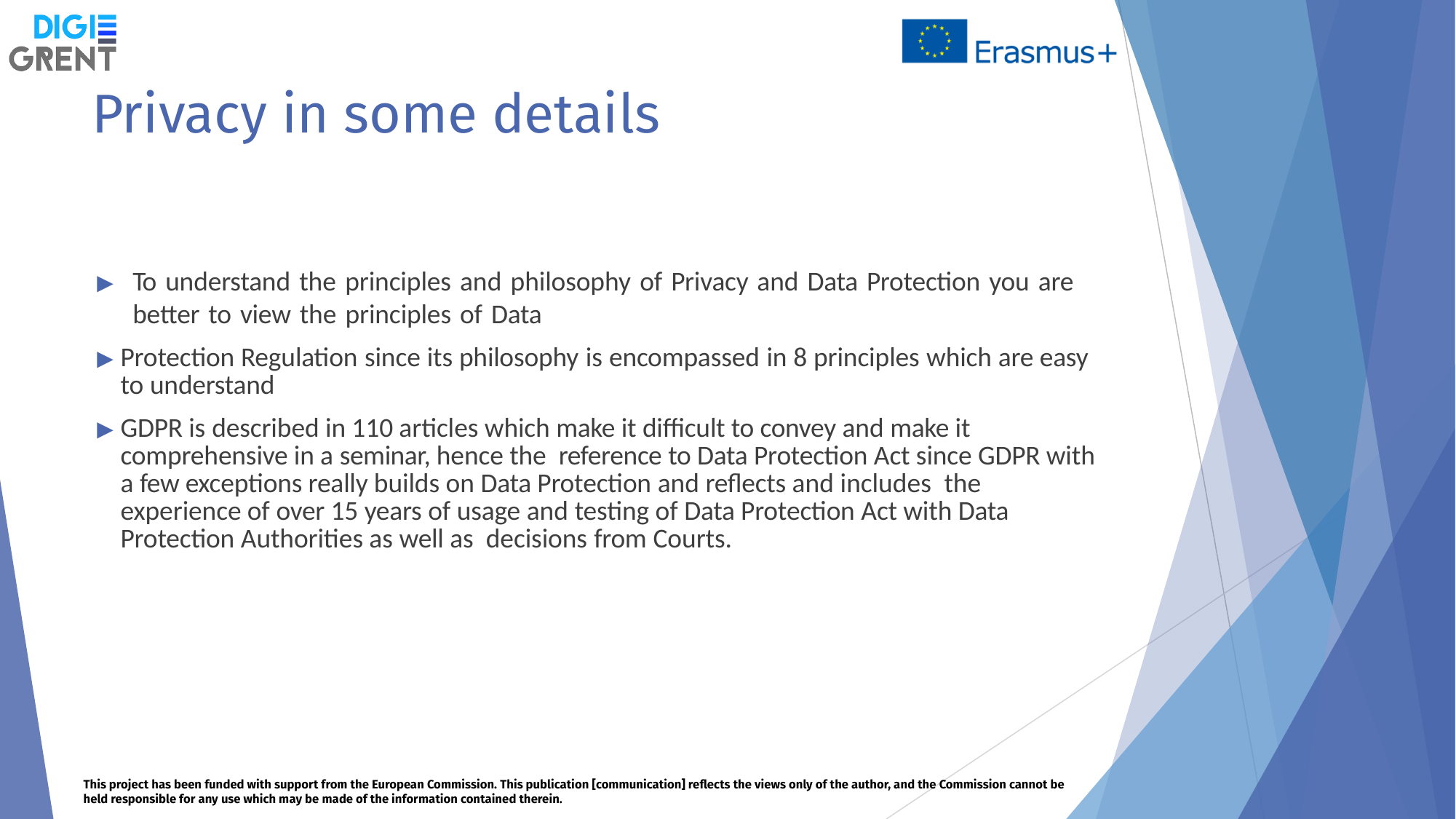

# Privacy in some details
To understand the principles and philosophy of Privacy and Data Protection you are better to view the principles of Data
Protection Regulation since its philosophy is encompassed in 8 principles which are easy to understand
GDPR is described in 110 articles which make it difficult to convey and make it comprehensive in a seminar, hence the  reference to Data Protection Act since GDPR with a few exceptions really builds on Data Protection and reflects and includes  the experience of over 15 years of usage and testing of Data Protection Act with Data Protection Authorities as well as  decisions from Courts.